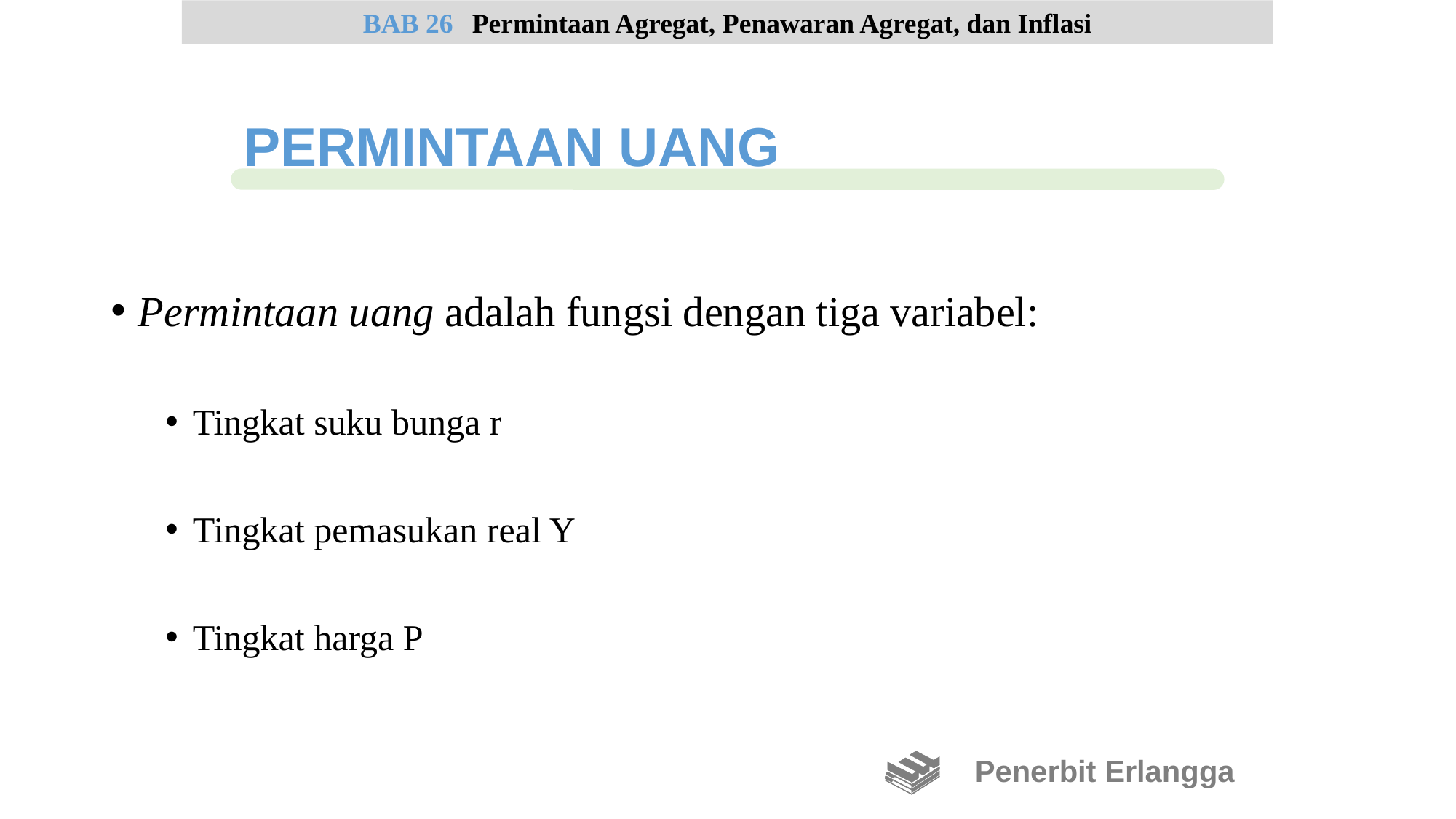

Permintaan uang adalah fungsi dengan tiga variabel:

Tingkat suku bunga r

Tingkat pemasukan real Y

Tingkat harga P
BAB 26	Permintaan Agregat, Penawaran Agregat, dan Inflasi
PERMINTAAN UANG
Penerbit Erlangga